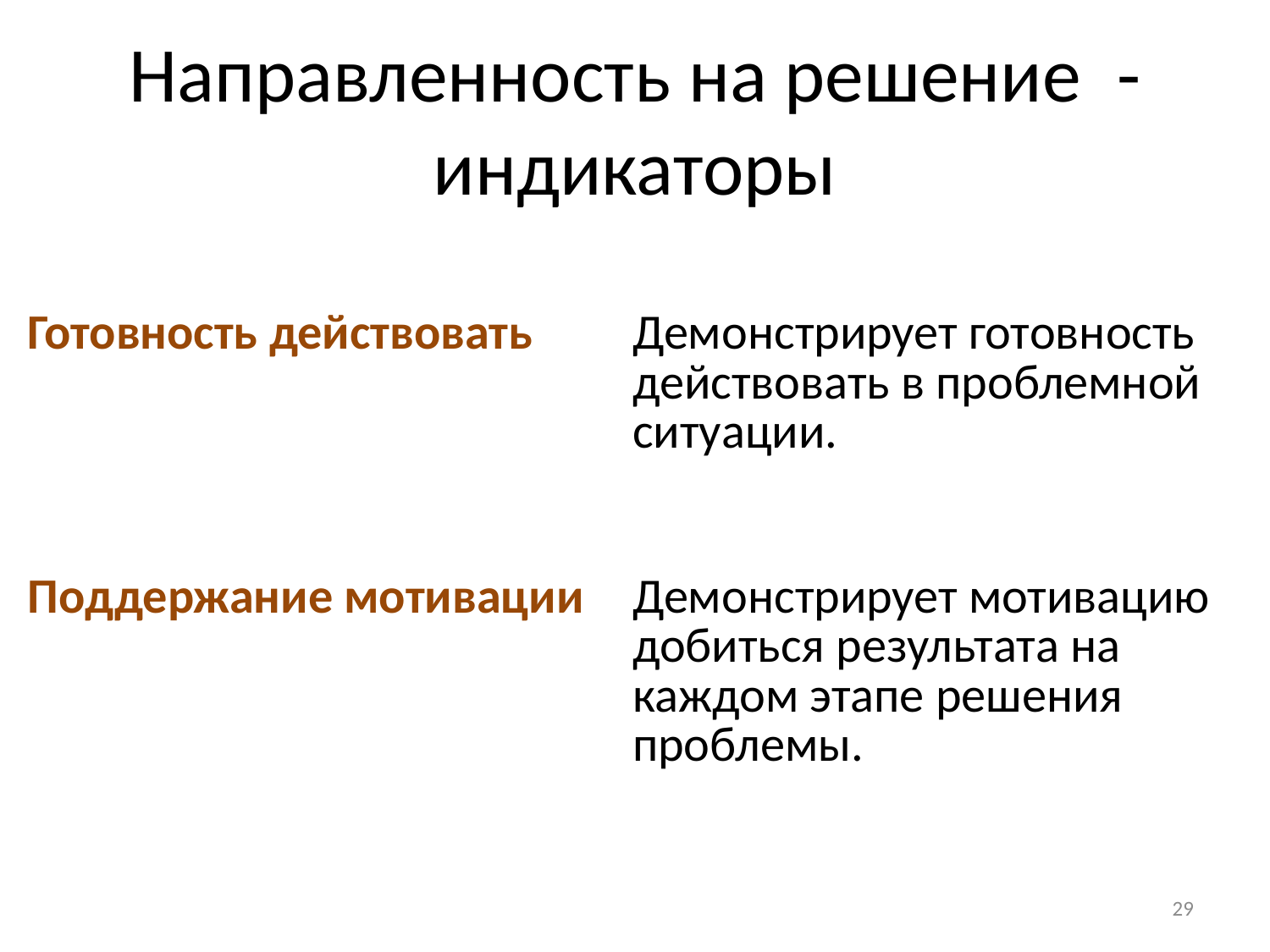

# Направленность на решение  - индикаторы
| Готовность действовать | Демонстрирует готовность действовать в проблемной ситуации. |
| --- | --- |
| Поддержание мотивации | Демонстрирует мотивацию добиться результата на каждом этапе решения проблемы. |
29